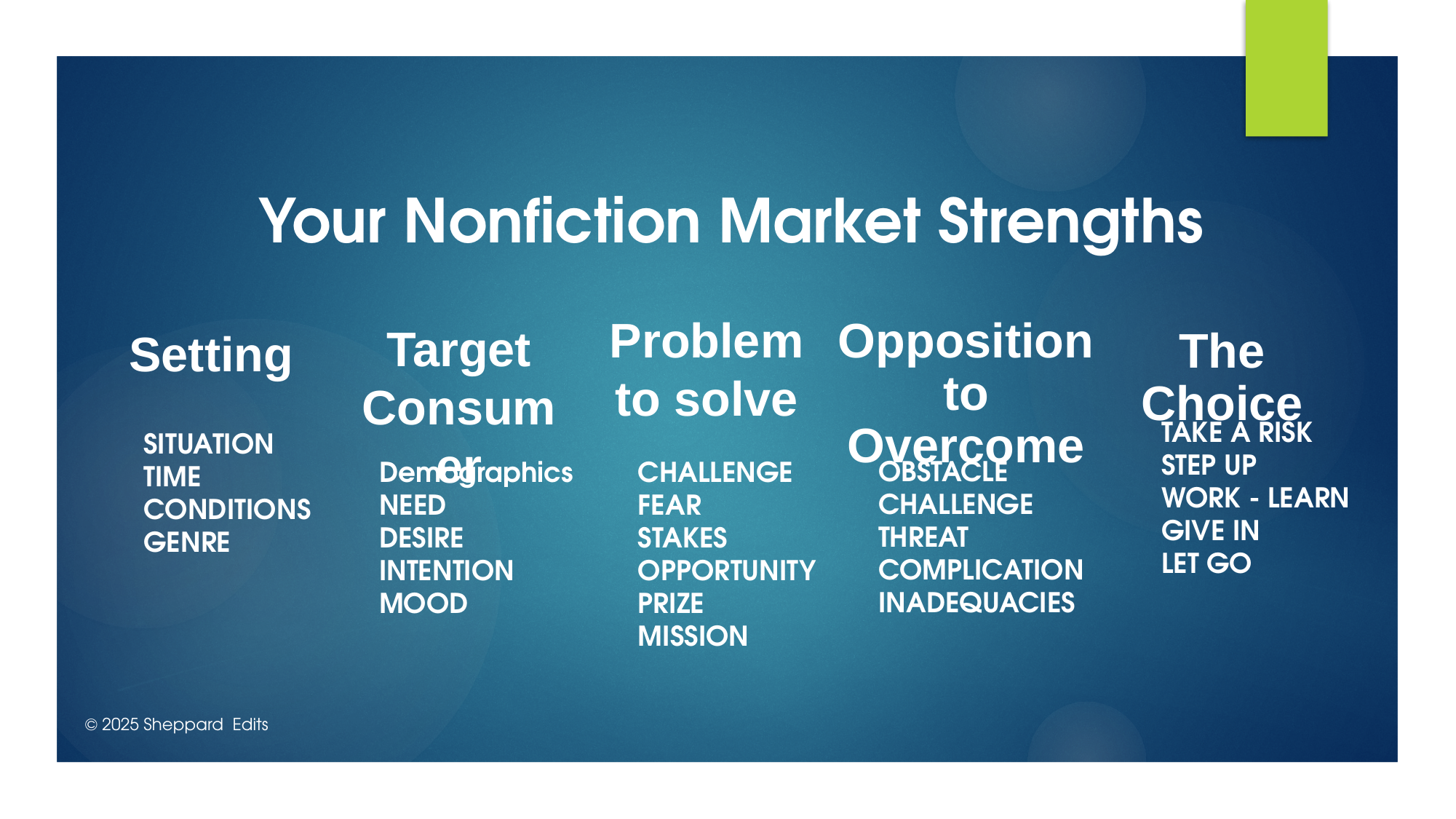

Your Nonfiction Market Strengths
Problem
to solve
Opposition to Overcome
Target
Consumer

The Choice
Setting
TAKE A RISK
STEP UP
WORK - LEARN
GIVE IN
LET GO

Demographics
NEED
DESIRE
INTENTION
MOOD

CHALLENGE
FEAR
STAKES
OPPORTUNITY
PRIZE
MISSION

SITUATION
TIME
CONDITIONS
GENRE
OBSTACLE
CHALLENGE
THREAT
COMPLICATION
INADEQUACIES

© 2025 Sheppard  Edits

Sheppard  Edits© 2024